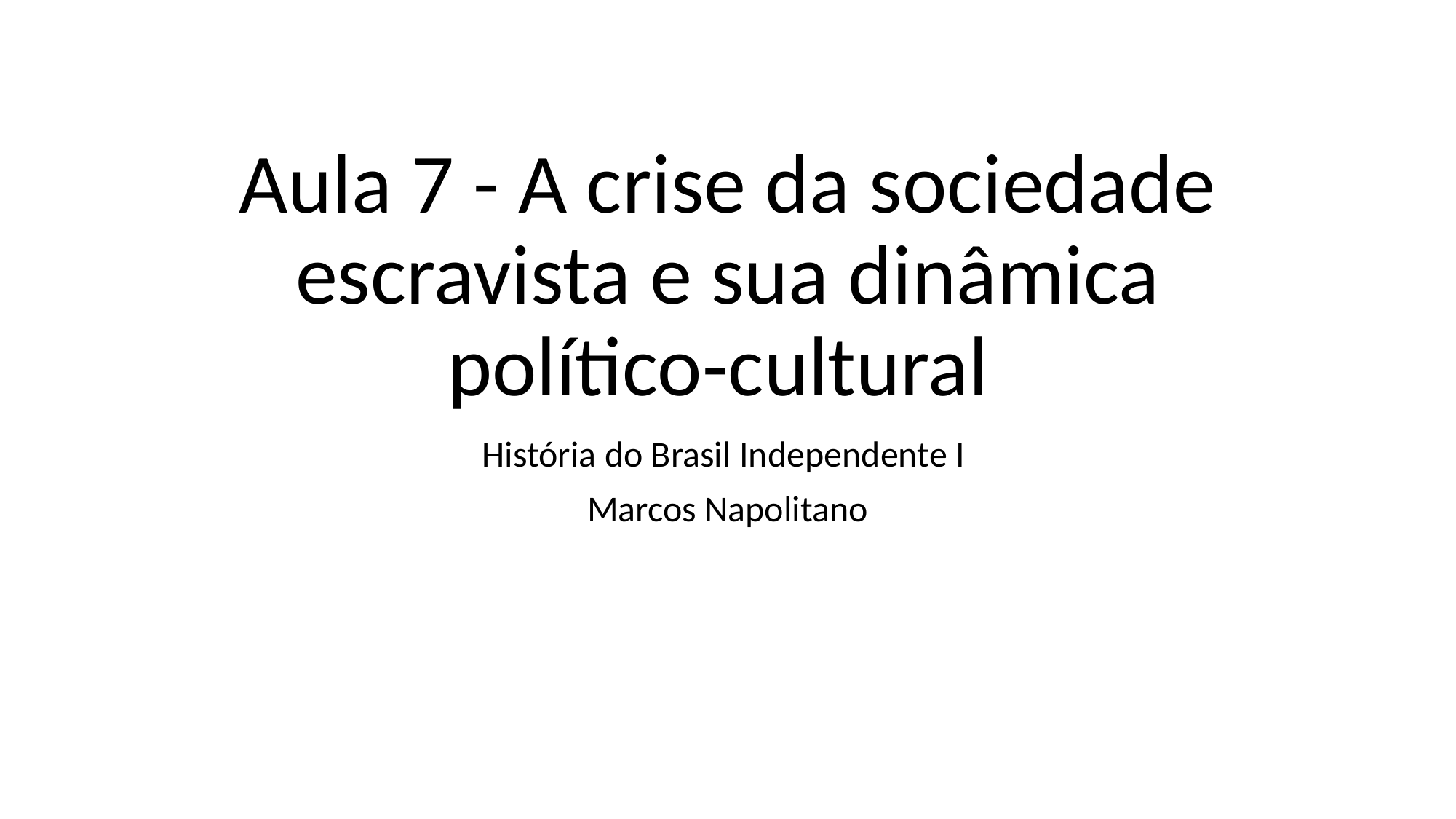

# Aula 7 - A crise da sociedade escravista e sua dinâmica político-cultural
História do Brasil Independente I
Marcos Napolitano